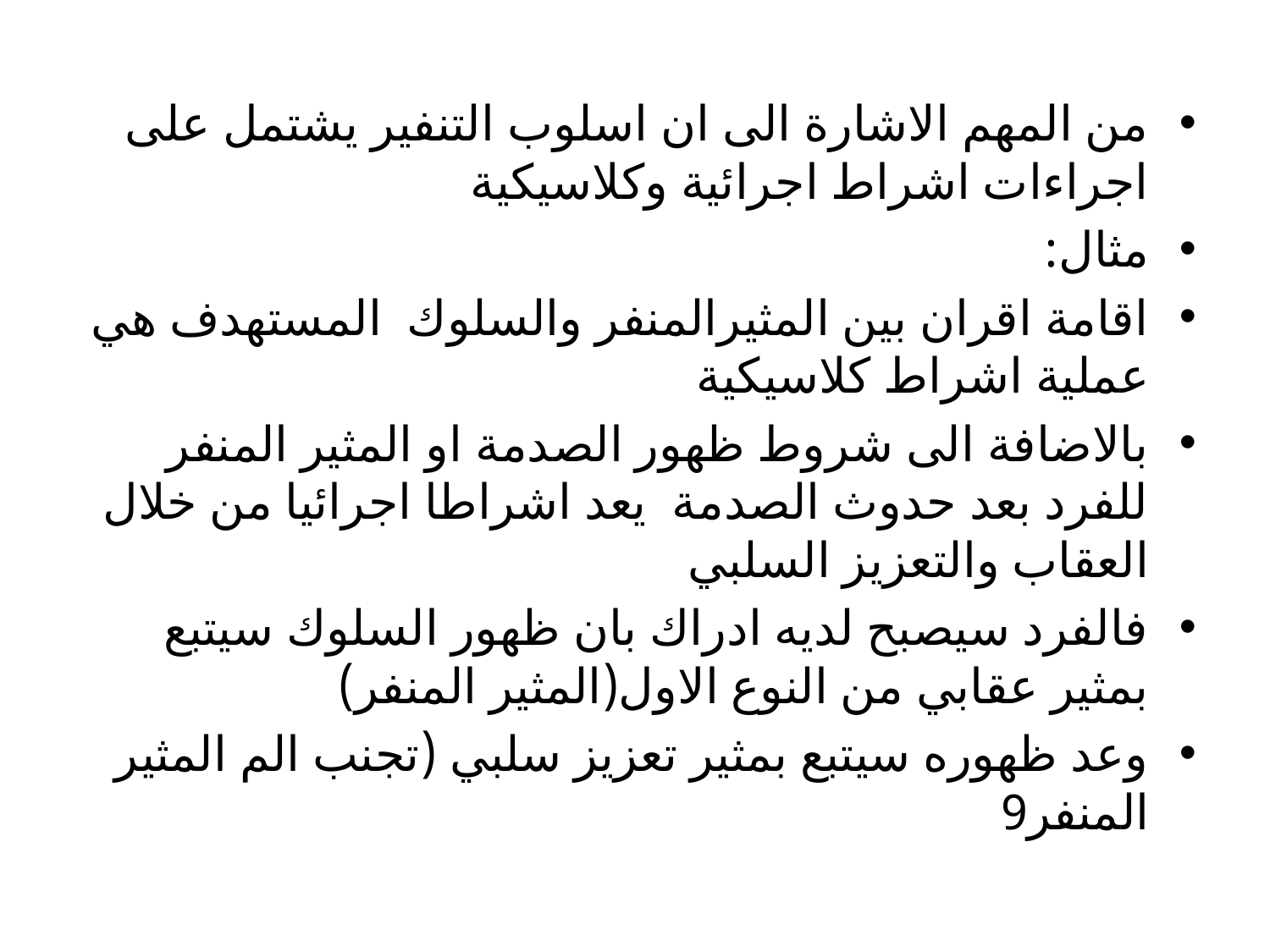

من المهم الاشارة الى ان اسلوب التنفير يشتمل على  اجراءات اشراط اجرائية وكلاسيكية
مثال:
اقامة اقران بين المثيرالمنفر والسلوك  المستهدف هي عملية اشراط كلاسيكية
بالاضافة الى شروط ظهور الصدمة او المثير المنفر للفرد بعد حدوث الصدمة  يعد اشراطا اجرائيا من خلال العقاب والتعزيز السلبي
فالفرد سيصبح لديه ادراك بان ظهور السلوك سيتبع بمثير عقابي من النوع الاول(المثير المنفر)
وعد ظهوره سيتبع بمثير تعزيز سلبي (تجنب الم المثير المنفر9